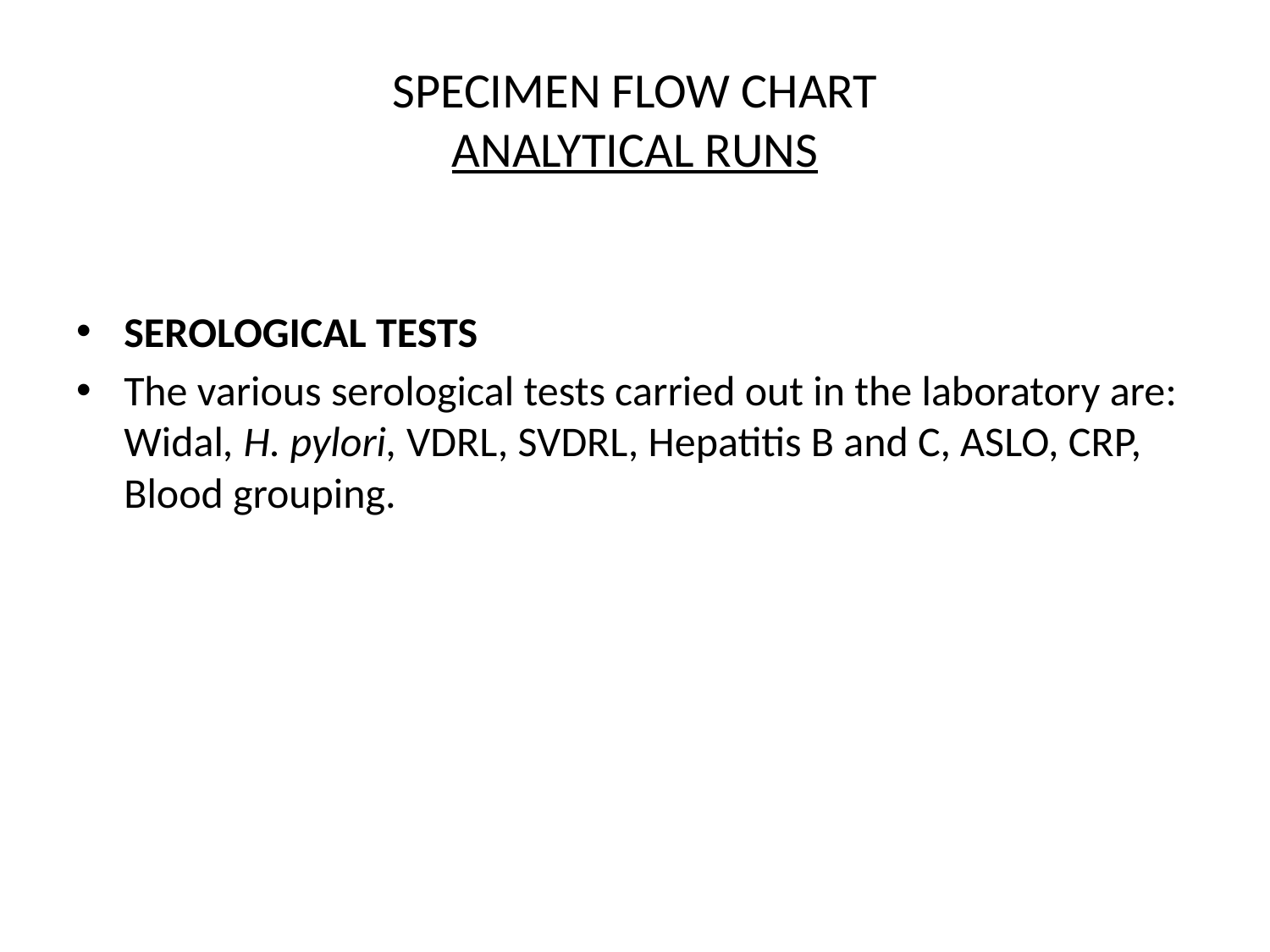

# SPECIMEN FLOW CHART ANALYTICAL RUNS

SEROLOGICAL TESTS
The various serological tests carried out in the laboratory are: Widal, H. pylori, VDRL, SVDRL, Hepatitis B and C, ASLO, CRP, Blood grouping.